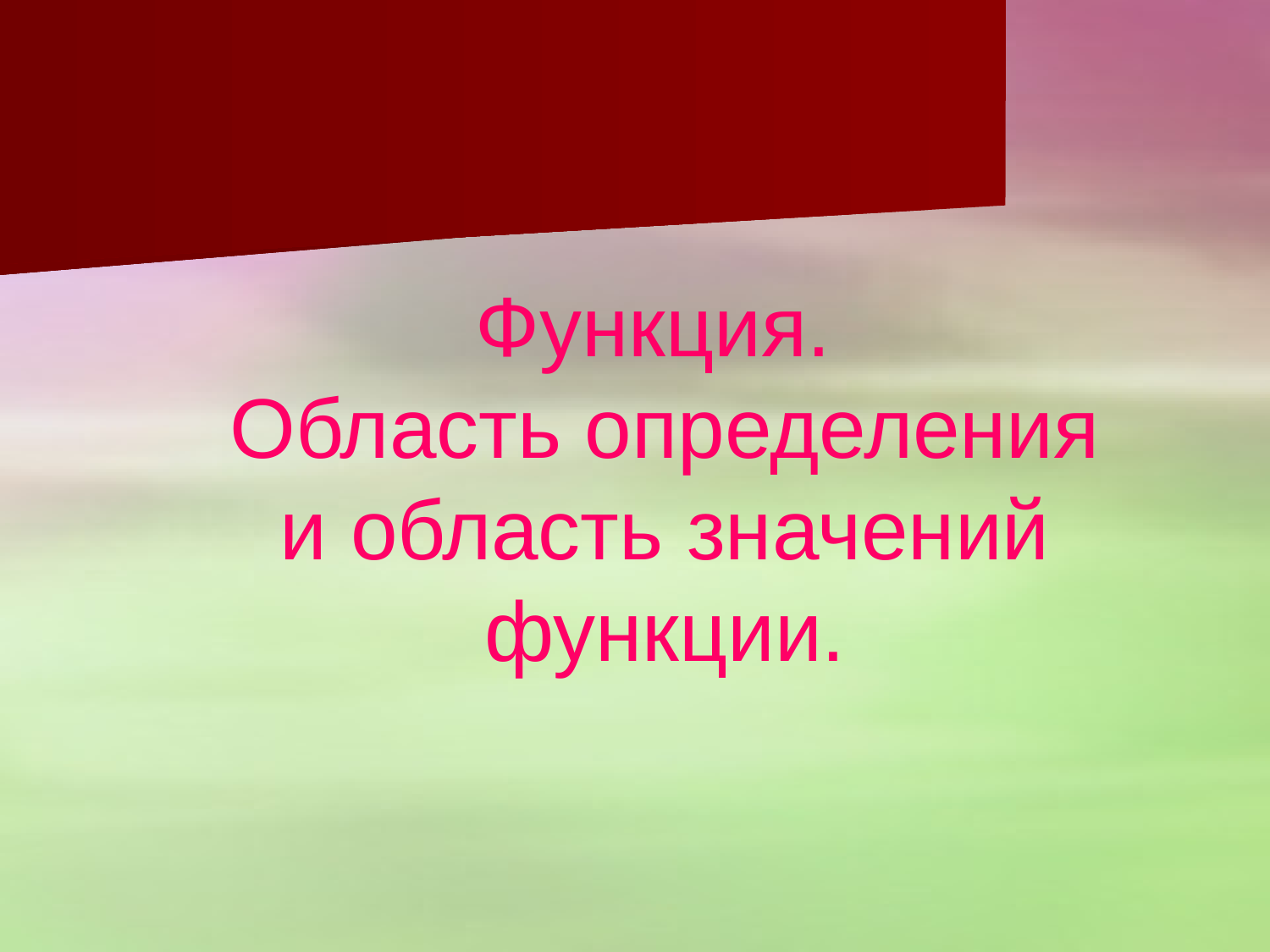

#
Функция.
Область определения и область значений функции.